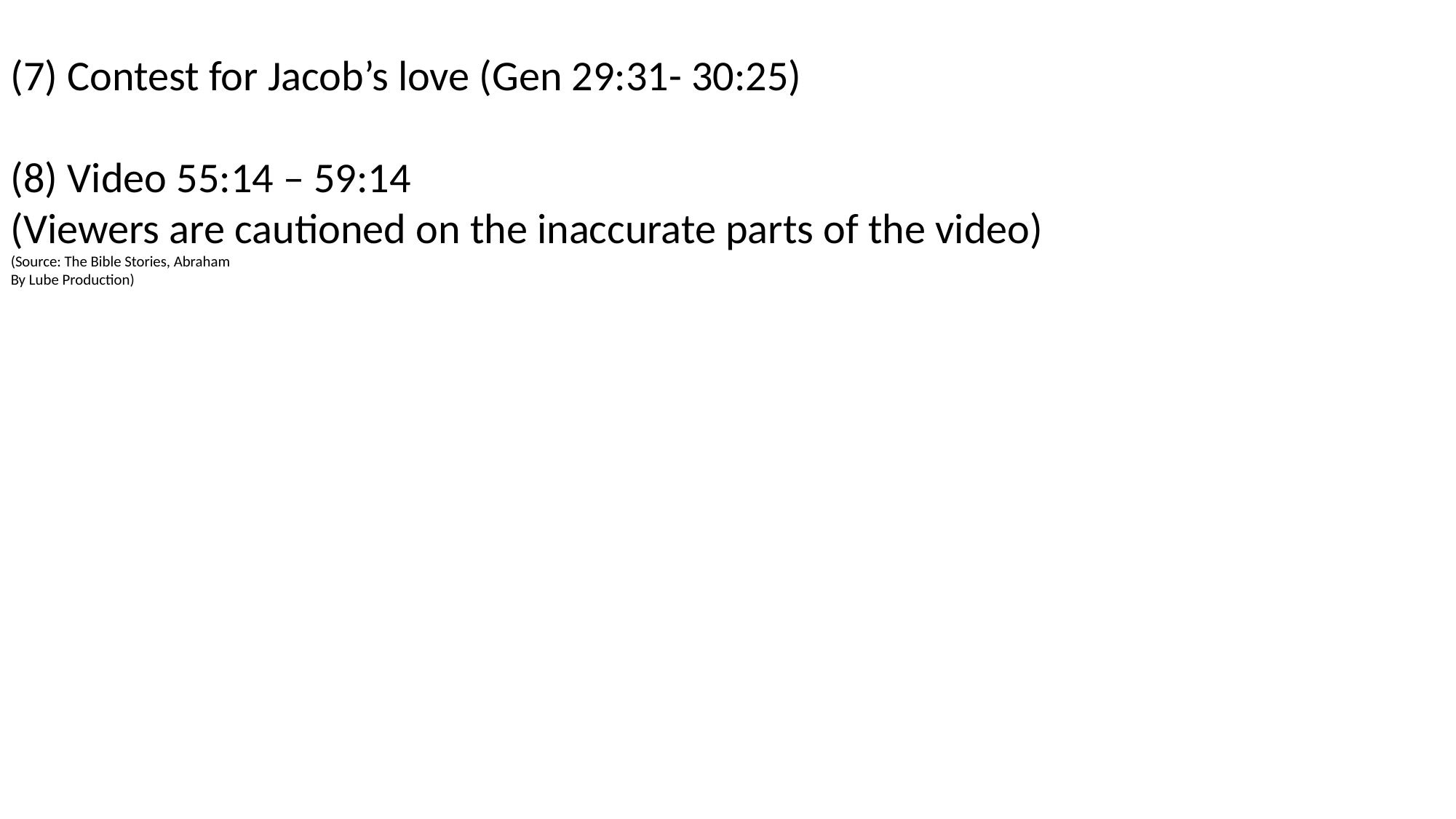

(7) Contest for Jacob’s love (Gen 29:31- 30:25)

(8) Video 55:14 – 59:14
(Viewers are cautioned on the inaccurate parts of the video)
(Source: The Bible Stories, Abraham
By Lube Production)